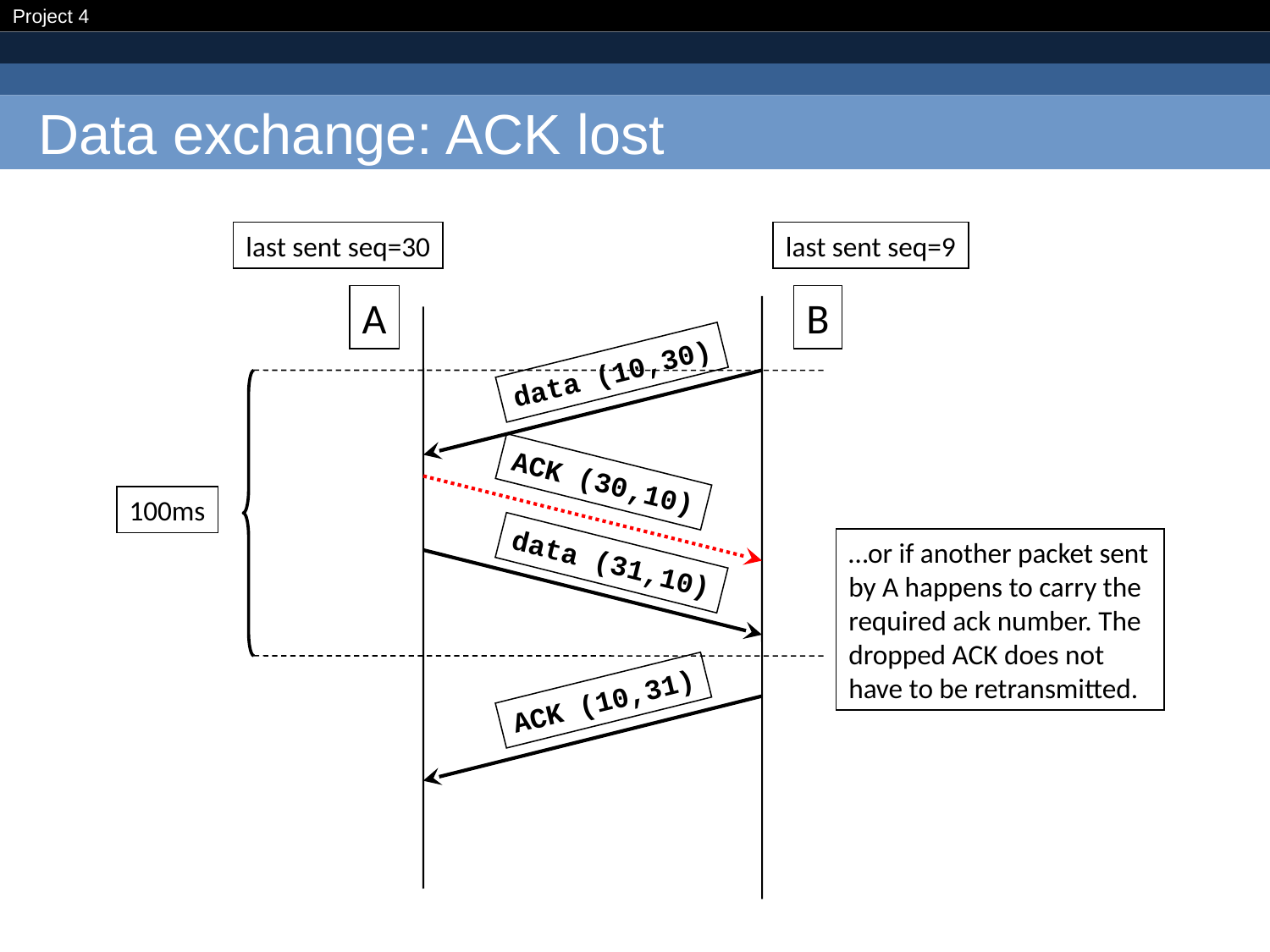

# Data exchange: ACK lost
last sent seq=30
last sent seq=9
A
B

data (10,30)

ACK (30,10)

100ms
…or if another packet sent by A happens to carry the required ack number. The dropped ACK does not have to be retransmitted.
data (31,10)

ACK (10,31)